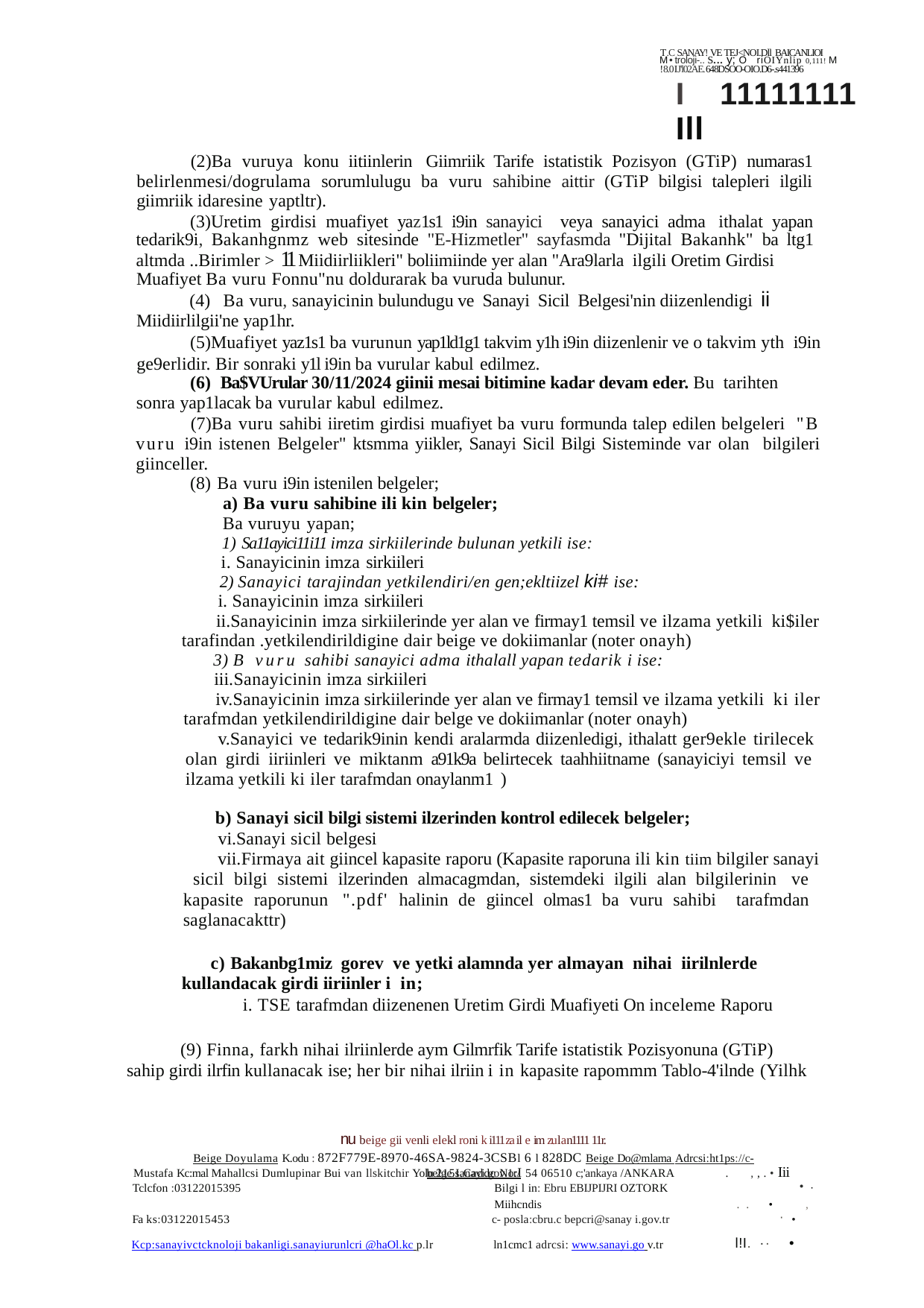

T.C SANAY! VE TEJ<NOI.Dll BAICANLIOI
M • troloji-.. s... y; O riOIYnlip 0,111! M
!8.0IJ'l02AE.648DSOO-OIO.D6-.s441396
I	11111111 Ill
Ba vuruya konu iitiinlerin Giimriik Tarife istatistik Pozisyon (GTiP) numaras1  belirlenmesi/dogrulama sorumlulugu ba vuru sahibine aittir (GTiP bilgisi talepleri ilgili  giimriik idaresine yaptltr).
Uretim girdisi muafiyet yaz1s1 i9in sanayici  veya sanayici adma ithalat yapan  tedarik9i, Bakanhgnmz web sitesinde "E-Hizmetler" sayfasmda "Dijital Bakanhk" ba ltg1  altmda ..Birimler > 11 Miidiirliikleri" boliimiinde yer alan "Ara9larla ilgili Oretim Girdisi
Muafiyet Ba vuru Fonnu"nu doldurarak ba vuruda bulunur.
Ba vuru, sanayicinin bulundugu ve Sanayi  Sicil  Belgesi'nin diizenlendigi ii
Miidiirlilgii'ne yap1hr.
Muafiyet yaz1s1 ba vurunun yap1ld1g1 takvim y1h i9in diizenlenir ve o takvim yth  i9in ge9erlidir. Bir sonraki y1l i9in ba vurular kabul edilmez.
Ba$VUrular 30/11/2024 giinii mesai bitimine kadar devam eder. Bu tarihten
sonra yap1lacak ba vurular kabul edilmez.
Ba vuru sahibi iiretim girdisi muafiyet ba vuru formunda talep edilen belgeleri  "B vuru i9in istenen Belgeler" ktsmma yiikler, Sanayi Sicil Bilgi Sisteminde var olan  bilgileri giinceller.
Ba vuru i9in istenilen belgeler;
Ba vuru sahibine ili kin belgeler;
Ba vuruyu yapan;
Sa11ayici11i11 imza sirkiilerinde bulunan yetkili ise:
i. Sanayicinin imza sirkiileri
2) Sanayici tarajindan yetkilendiri/en gen;ekltiizel ki# ise:
Sanayicinin imza sirkiileri
Sanayicinin imza sirkiilerinde yer alan ve firmay1 temsil ve ilzama yetkili  ki$iler tarafindan .yetkilendirildigine dair beige ve dokiimanlar (noter onayh)
3) B vuru sahibi sanayici adma ithalall yapan tedarik i ise:
Sanayicinin imza sirkiileri
Sanayicinin imza sirkiilerinde yer alan ve firmay1 temsil ve ilzama yetkili  ki iler tarafmdan yetkilendirildigine dair belge ve dokiimanlar (noter onayh)
Sanayici ve tedarik9inin kendi aralarmda diizenledigi, ithalatt ger9ekle tirilecek  olan girdi iiriinleri ve miktanm a91k9a belirtecek taahhiitname (sanayiciyi temsil ve  ilzama yetkili ki iler tarafmdan onaylanm1 )
b) Sanayi sicil bilgi sistemi ilzerinden kontrol edilecek belgeler;
Sanayi sicil belgesi
Firmaya ait giincel kapasite raporu (Kapasite raporuna ili kin tiim bilgiler sanayi  sicil bilgi sistemi ilzerinden almacagmdan, sistemdeki ilgili alan bilgilerinin ve  kapasite raporunun ".pdf' halinin de giincel olmas1 ba vuru sahibi  tarafmdan  saglanacakttr)

c) Bakanbg1miz gorev  ve yetki alamnda yer almayan  nihai  iirilnlerde  kullandacak girdi iiriinler i in;
i. TSE tarafmdan diizenenen Uretim Girdi Muafiyeti On inceleme Raporu

(9) Finna, farkh nihai ilriinlerde aym Gilmrfik Tarife istatistik Pozisyonuna (GTiP)  sahip girdi ilrfin kullanacak ise; her bir nihai ilriin i in kapasite rapommm Tablo-4'ilnde (Yilhk
nu beige gii venli elekl roni k i111za il e im zulan1111 11r.
Beige Doyulama K.odu : 872F779E-8970-46SA-9824-3CSBl 6 l 828DC Beige Do@mlama Adrcsi:ht1ps://c-belge.sanayi.gov.1r/
.	, , . • Iii
·
.  .	•	,
Mustafa Kc:mal Mahallcsi Dumlupinar Bui van llskitchir Yolu 215I.Caddc No:I 54 06510 c;'ankaya /ANKARA
Bilgi l in: Ebru EBIJPIJRI OZTORK  Miihcndis
Tclcfon :03122015395
| Fa ks:03122015453 | c- posla:cbru.c bepcri@sanay i.gov.tr |  |  | • |
| --- | --- | --- | --- | --- |
| Kcp:sanayivctcknoloji bakanligi.sanayiurunlcri @haOl.kc p.lr | ln1cmc1 adrcsi: www.sanayi.go v.tr | l!I. | ·· | • |